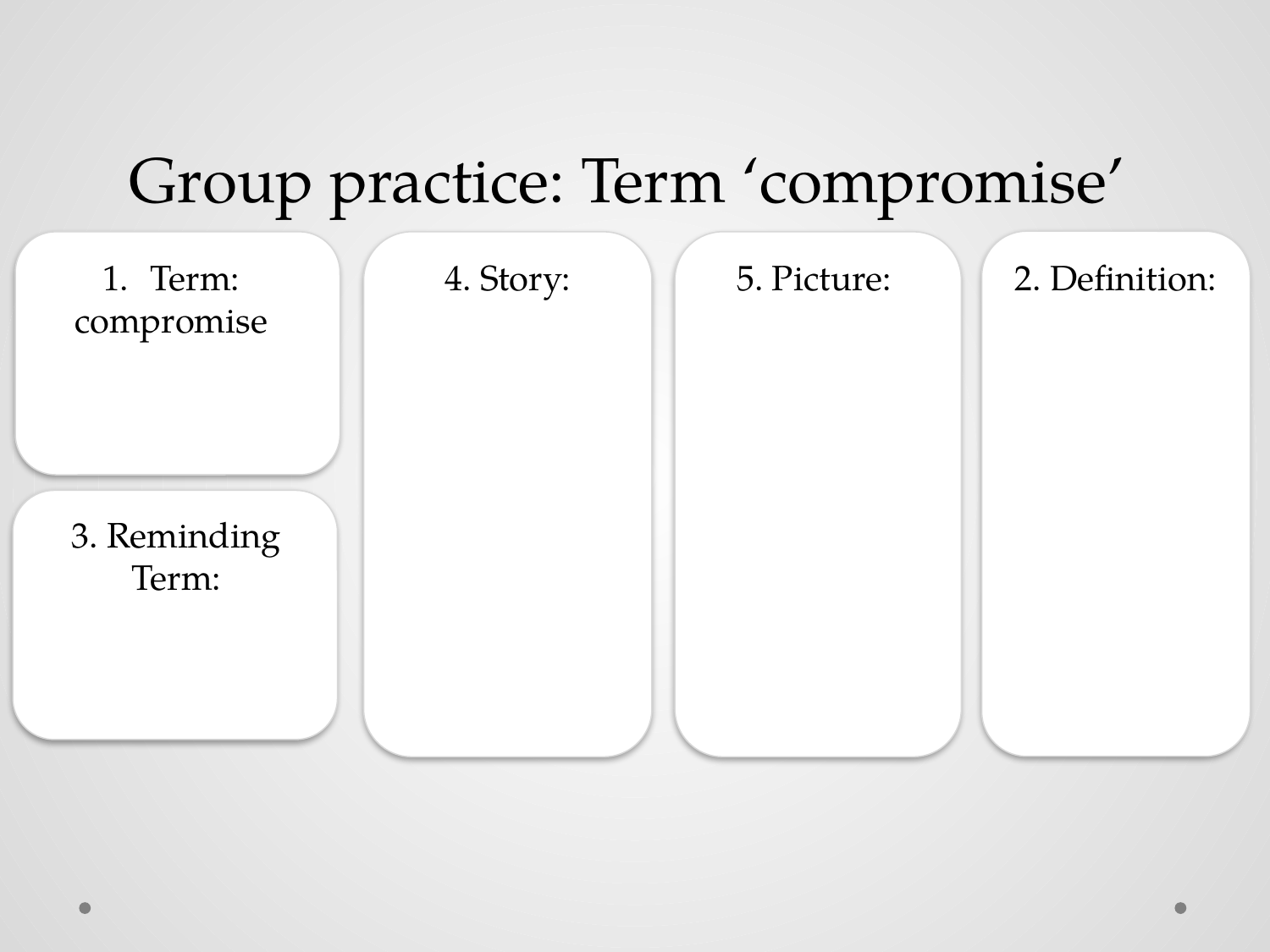

# Group practice: Term ‘compromise’

Term:
compromise

4. Story:

5. Picture:
2. Definition:

3. Reminding Term: